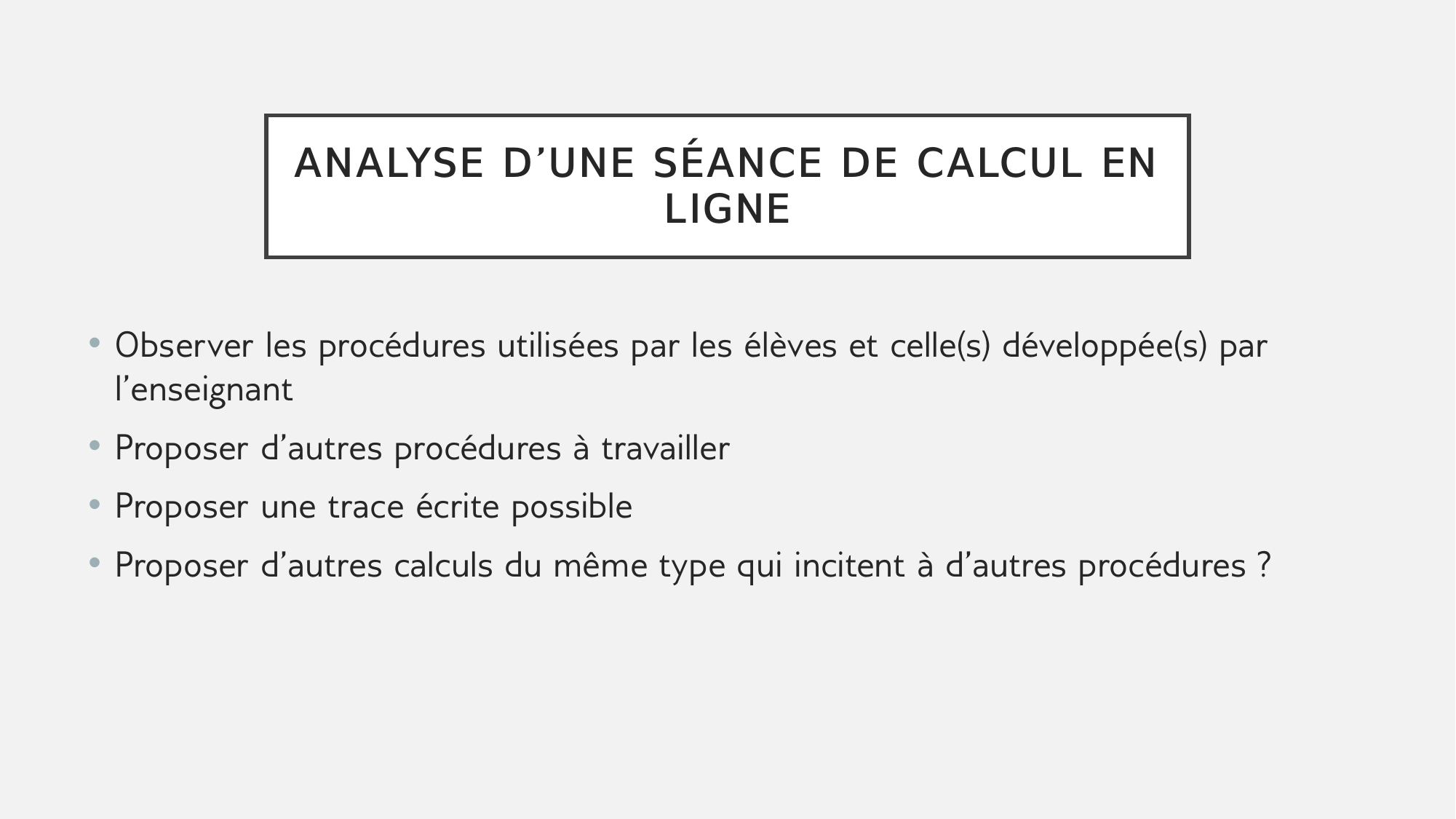

# Analyse d’une séance de calcul en ligne
Observer les procédures utilisées par les élèves et celle(s) développée(s) par l’enseignant
Proposer d’autres procédures à travailler
Proposer une trace écrite possible
Proposer d’autres calculs du même type qui incitent à d’autres procédures ?